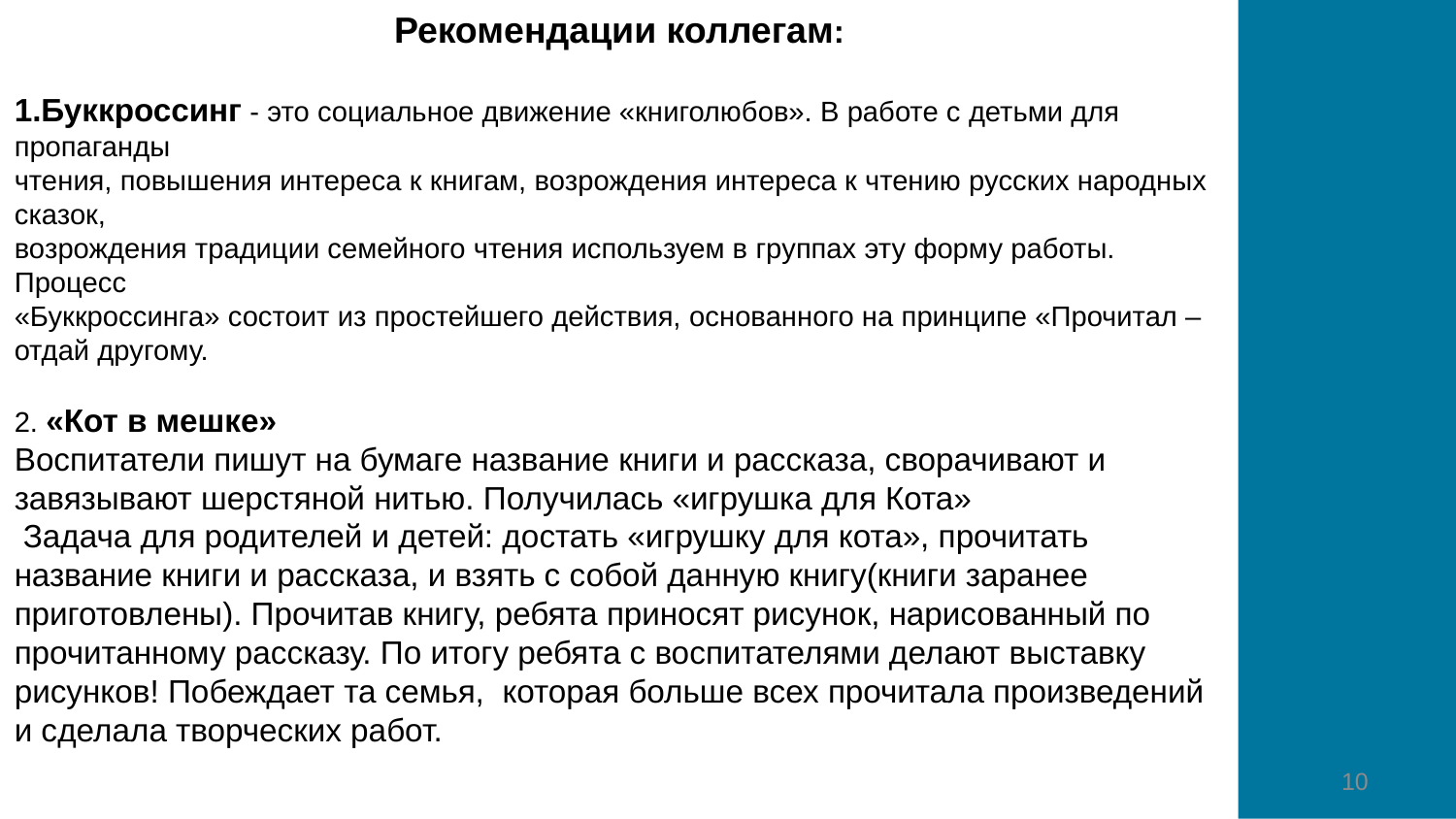

Рекомендации коллегам:

1.Буккроссинг - это социальное движение «книголюбов». В работе с детьми для пропаганды
чтения, повышения интереса к книгам, возрождения интереса к чтению русских народных сказок,
возрождения традиции семейного чтения используем в группах эту форму работы. Процесс
«Буккроссинга» состоит из простейшего действия, основанного на принципе «Прочитал – отдай другому.

2. «Кот в мешке»
Воспитатели пишут на бумаге название книги и рассказа, сворачивают и завязывают шерстяной нитью. Получилась «игрушка для Кота»
 Задача для родителей и детей: достать «игрушку для кота», прочитать название книги и рассказа, и взять с собой данную книгу(книги заранее приготовлены). Прочитав книгу, ребята приносят рисунок, нарисованный по прочитанному рассказу. По итогу ребята с воспитателями делают выставку рисунков! Побеждает та семья,  которая больше всех прочитала произведений и сделала творческих работ.

10